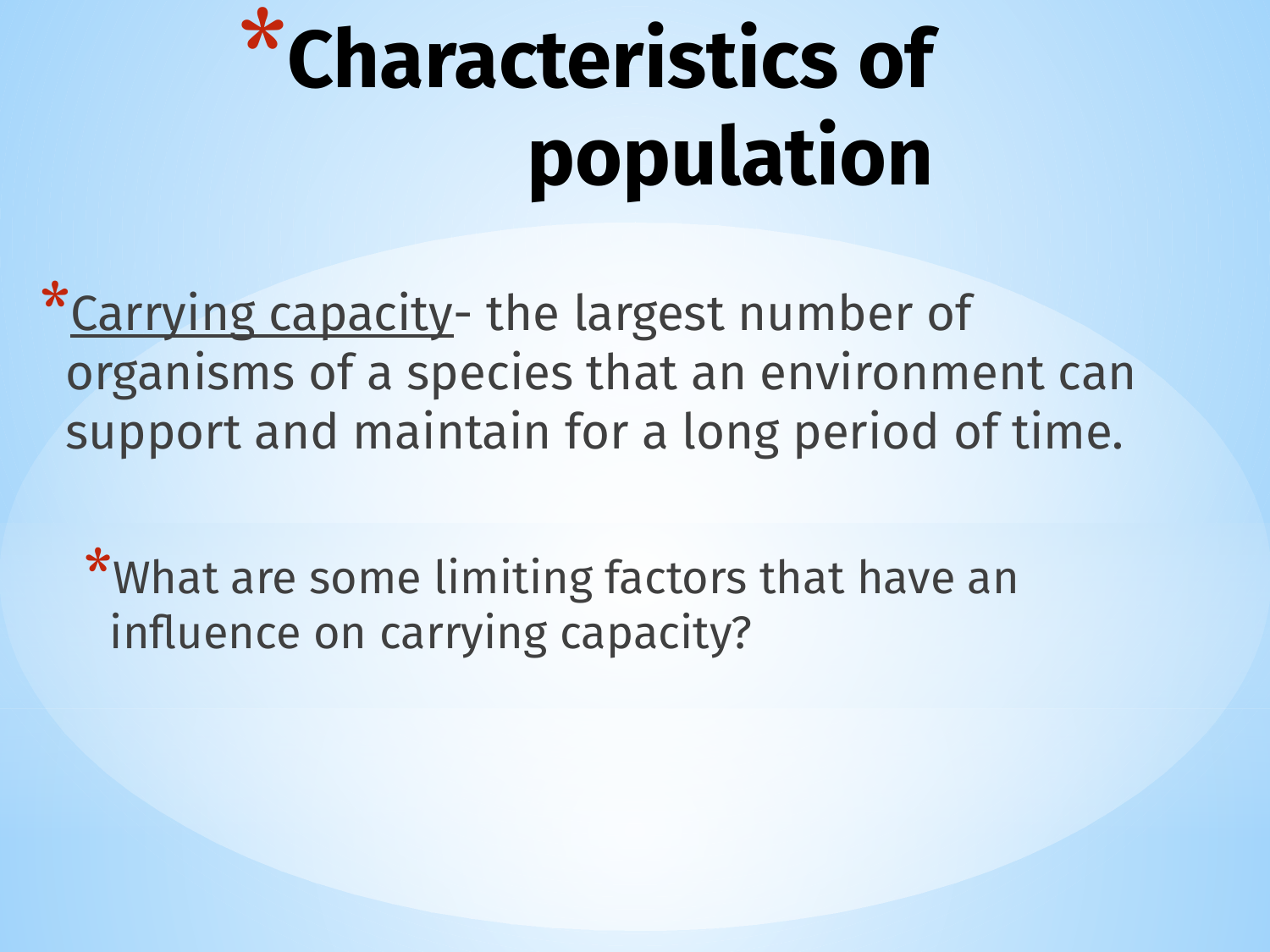

# Characteristics of population
Carrying capacity- the largest number of organisms of a species that an environment can support and maintain for a long period of time.

What are some limiting factors that have an influence on carrying capacity?